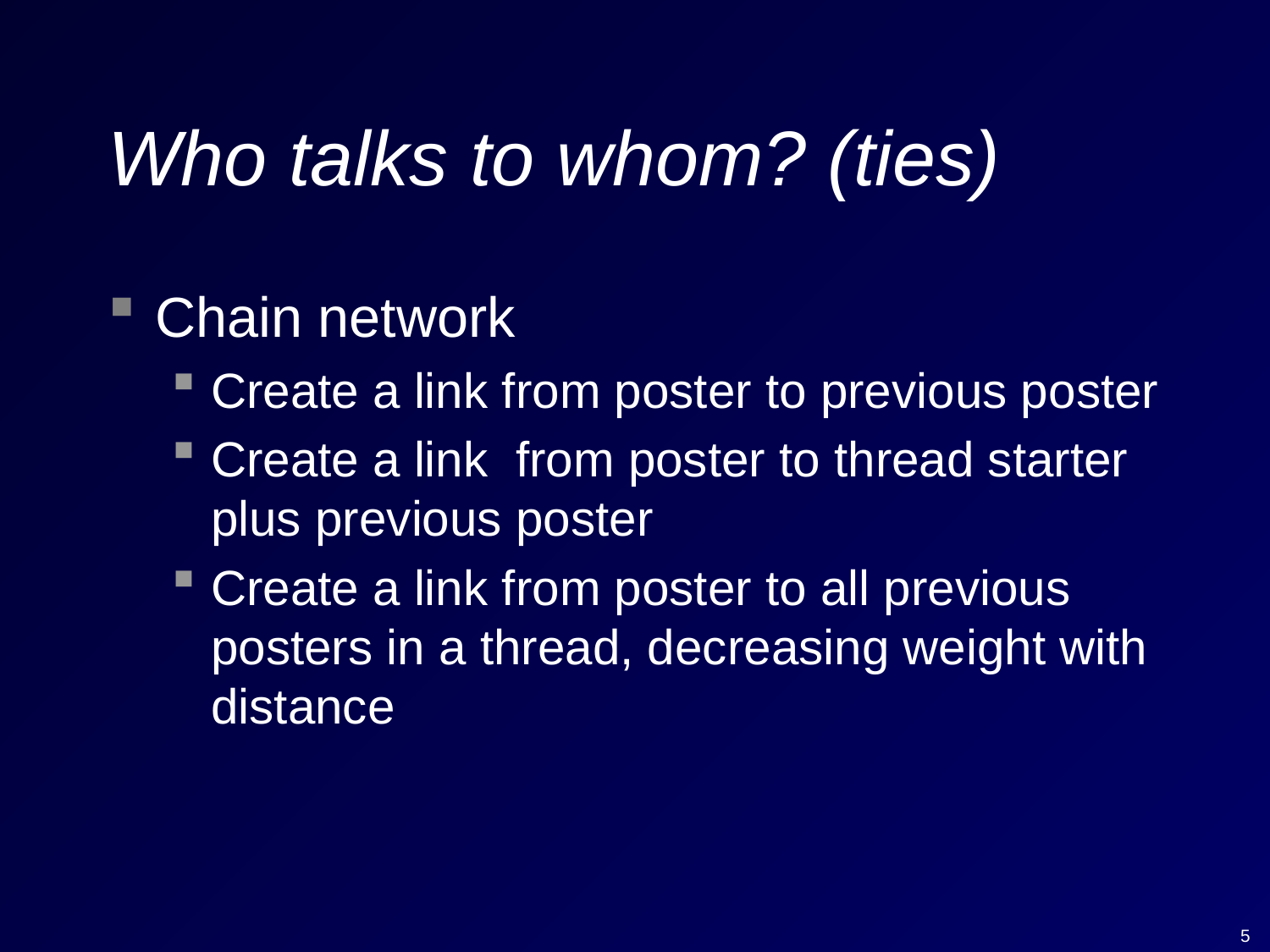

# Who talks to whom? (ties)
Chain network
Create a link from poster to previous poster
Create a link  from poster to thread starter plus previous poster
Create a link from poster to all previous posters in a thread, decreasing weight with distance